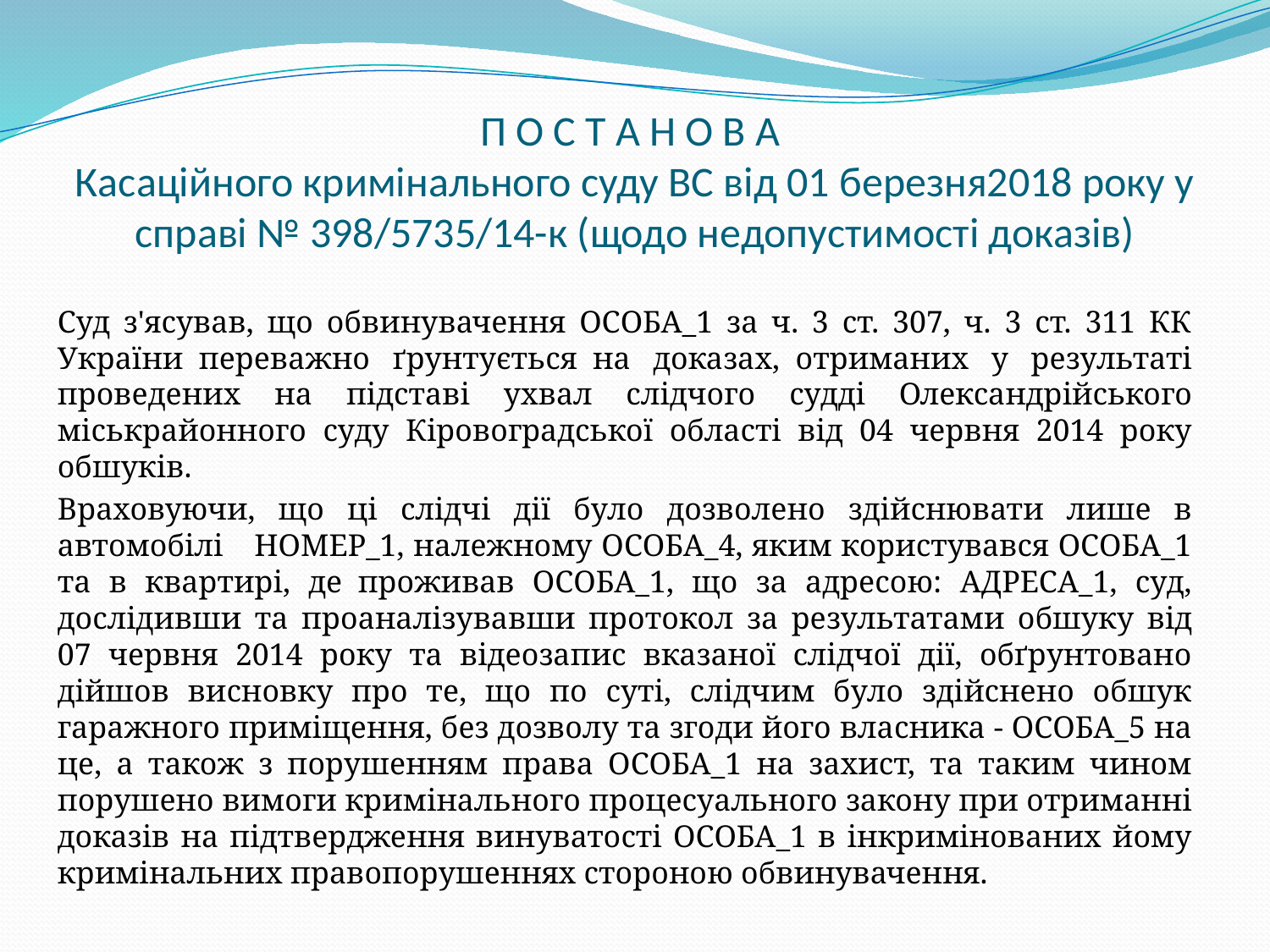

# П О С Т А Н О В А Касаційного кримінального суду ВС від 01 березня2018 року у справі № 398/5735/14-к (щодо недопустимості доказів)
Суд з'ясував, що обвинувачення ОСОБА_1 за ч. 3 ст. 307, ч. 3 ст. 311 КК України  переважно ґрунтується  на доказах,  отриманих у результаті проведених на підставі ухвал слідчого судді Олександрійського міськрайонного суду Кіровоградської області від 04 червня 2014 року обшуків.
Враховуючи, що ці слідчі дії було дозволено здійснювати лише в автомобілі    НОМЕР_1, належному ОСОБА_4, яким користувався ОСОБА_1 та в квартирі, де  проживав ОСОБА_1, що за адресою: АДРЕСА_1, суд, дослідивши та проаналізувавши протокол за результатами обшуку від 07 червня 2014 року та відеозапис вказаної слідчої дії, обґрунтовано дійшов висновку про те, що по суті, слідчим було здійснено обшук гаражного приміщення, без дозволу та згоди його власника - ОСОБА_5 на це, а також з порушенням права ОСОБА_1 на захист, та таким чином порушено вимоги кримінального процесуального закону при отриманні доказів на підтвердження винуватості ОСОБА_1 в інкримінованих йому кримінальних правопорушеннях стороною обвинувачення.